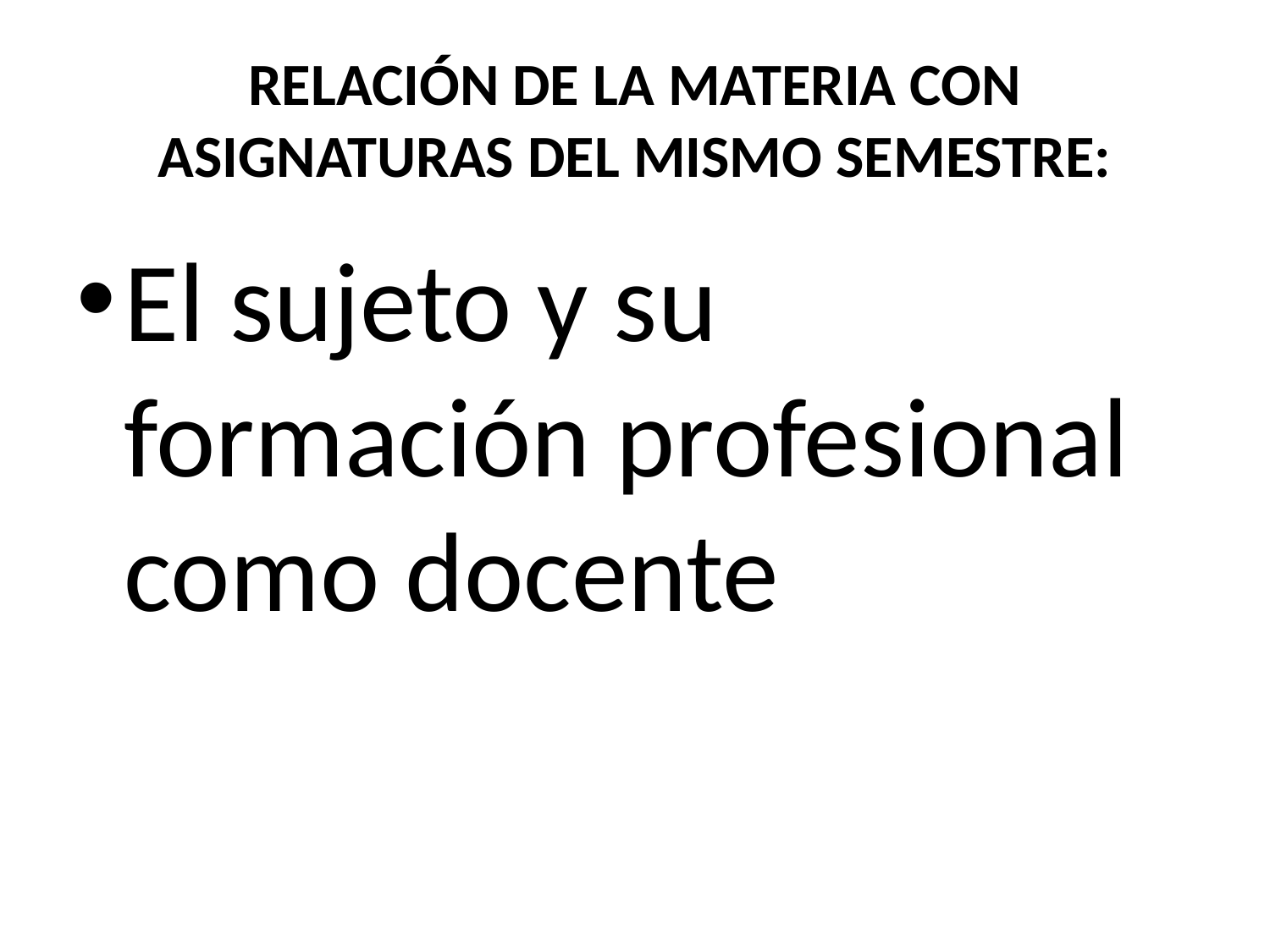

# RELACIÓN DE LA MATERIA CON ASIGNATURAS DEL MISMO SEMESTRE:
El sujeto y su formación profesional como docente